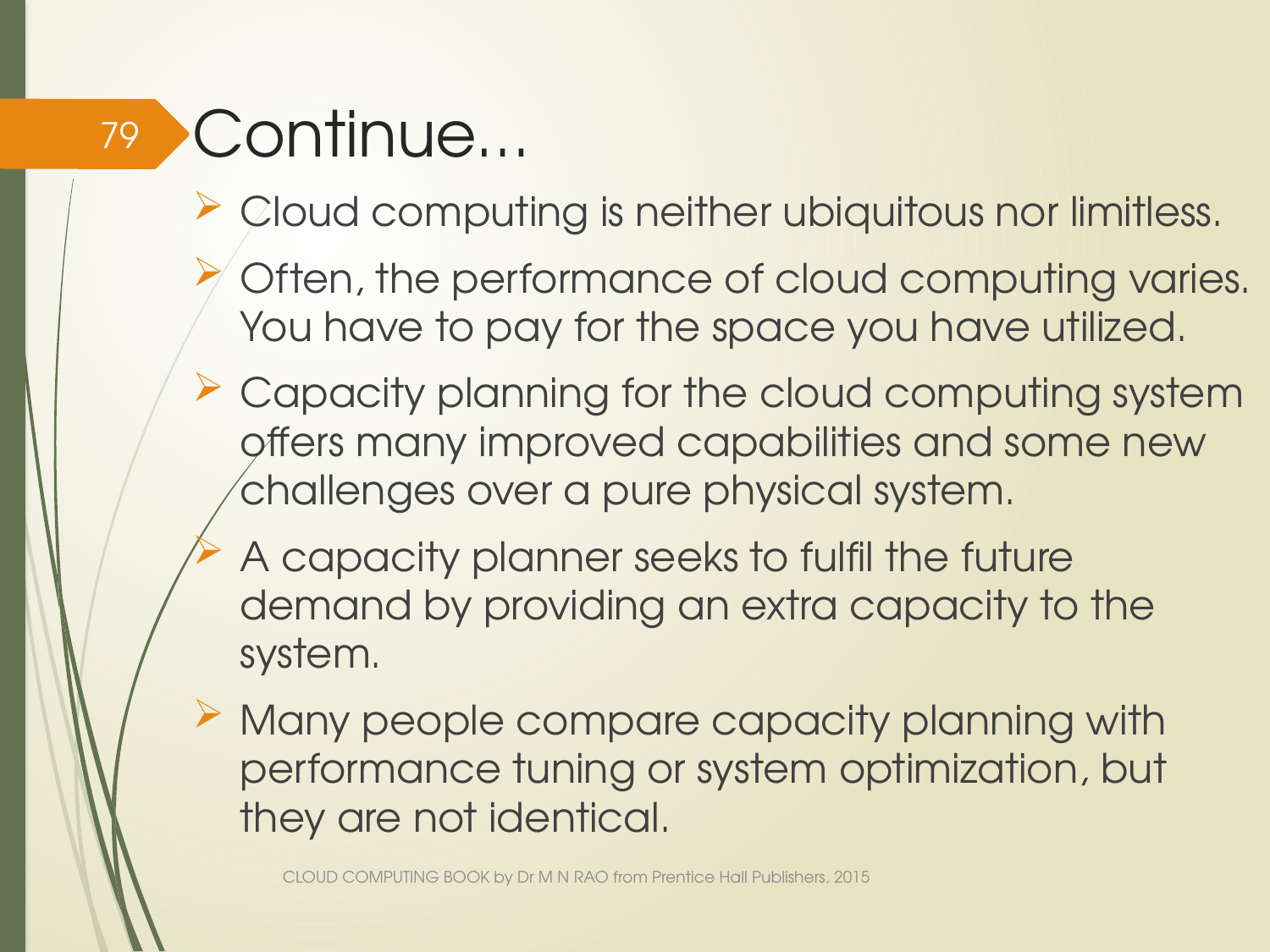

# Continue…
79
Cloud computing is neither ubiquitous nor limitless.
Often, the performance of cloud computing varies. You have to pay for the space you have utilized.
Capacity planning for the cloud computing system offers many improved capabilities and some new challenges over a pure physical system.
A capacity planner seeks to fulfil the future demand by providing an extra capacity to the system.
Many people compare capacity planning with performance tuning or system optimization, but they are not identical.
CLOUD COMPUTING BOOK by Dr M N RAO from Prentice Hall Publishers, 2015